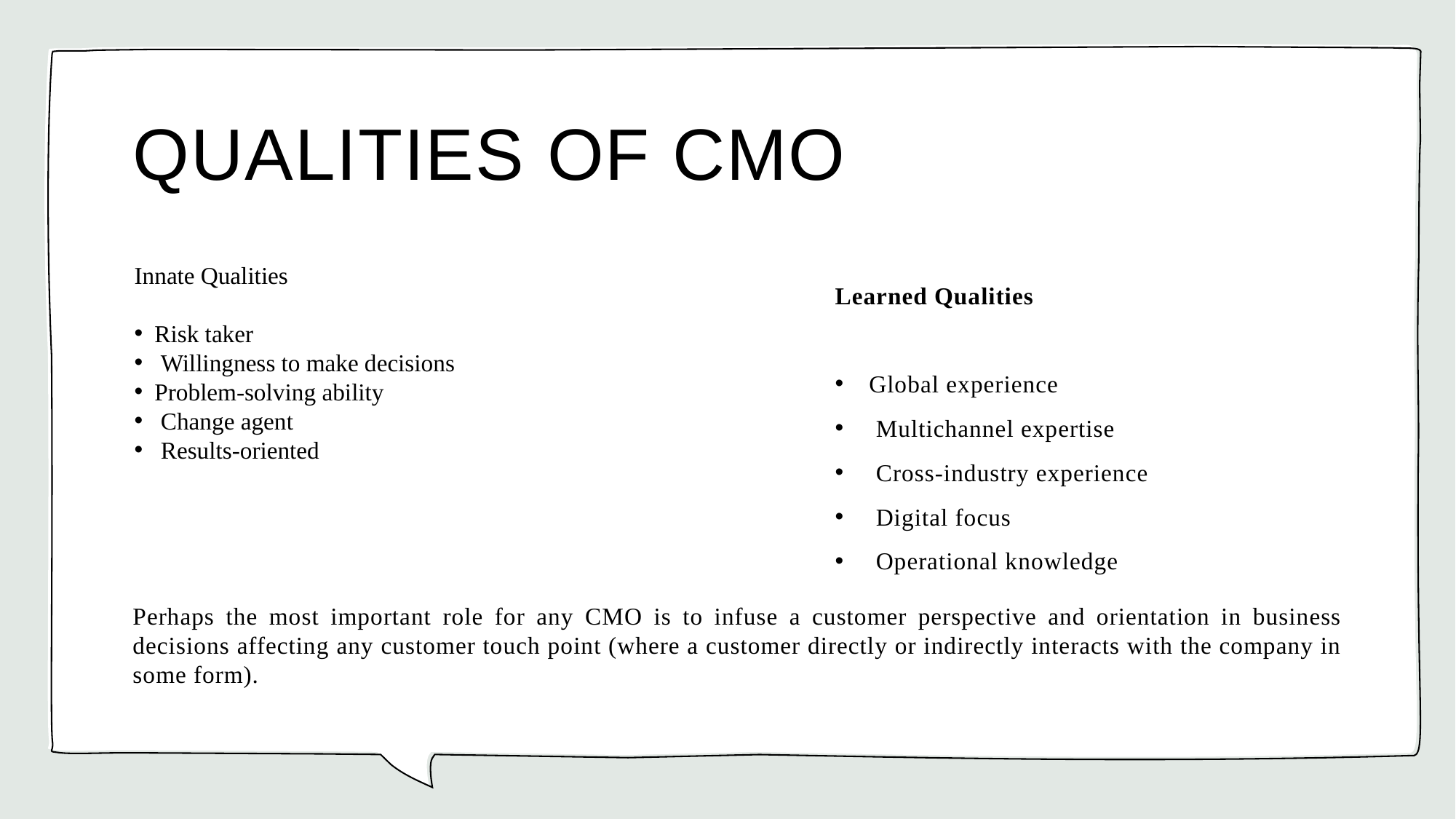

# QUALITIES OF CMO

Innate Qualities

Risk taker
 Willingness to make decisions
Problem-solving ability
 Change agent
 Results-oriented

Learned Qualities

Global experience
 Multichannel expertise
 Cross-industry experience
 Digital focus
 Operational knowledge
Perhaps the most important role for any CMO is to infuse a customer perspective and orientation in business decisions affecting any customer touch point (where a customer directly or indirectly interacts with the company in some form).